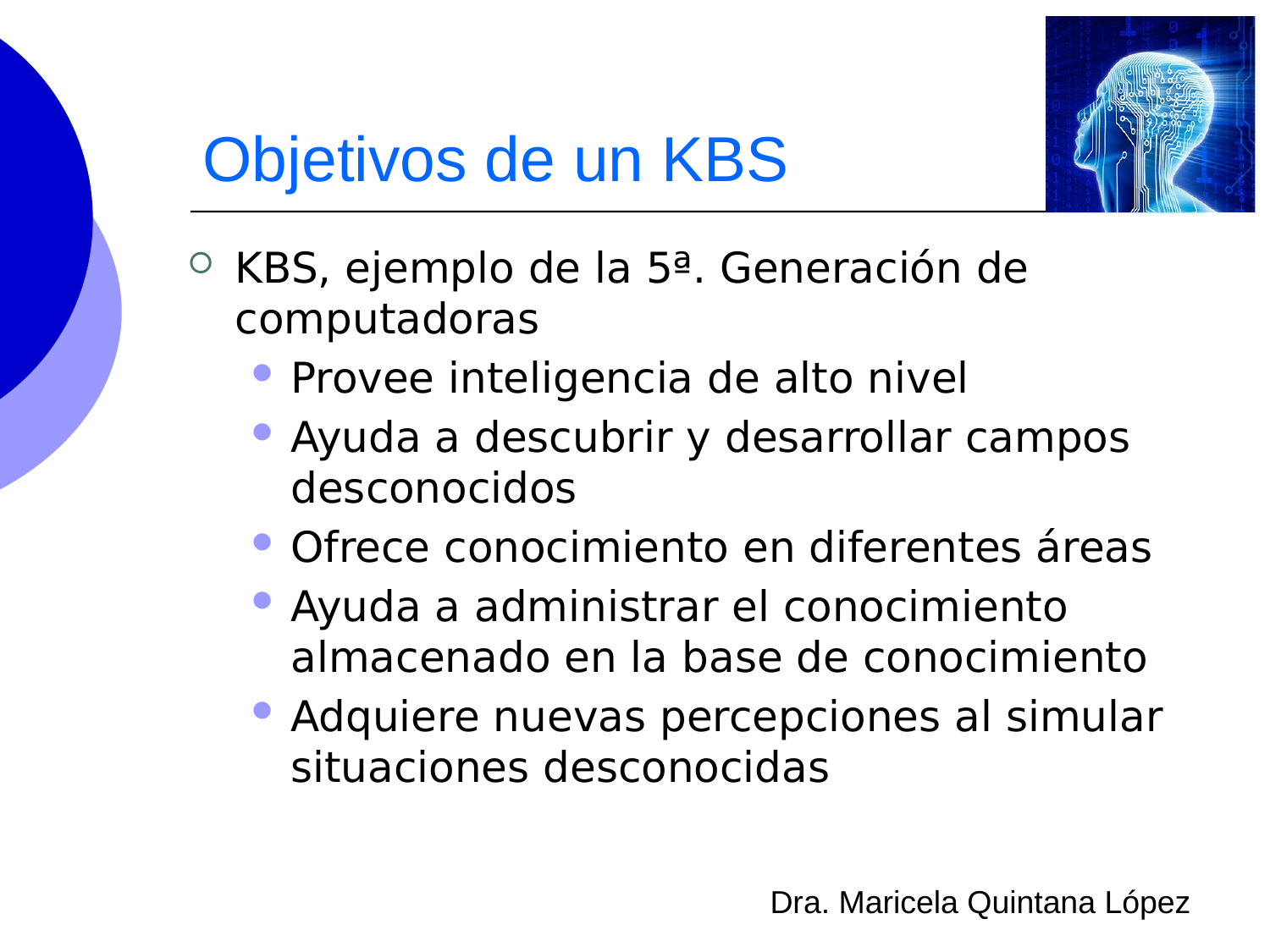

# Objetivos de un KBS
KBS, ejemplo de la 5ª. Generación de computadoras
Provee inteligencia de alto nivel
Ayuda a descubrir y desarrollar campos desconocidos
Ofrece conocimiento en diferentes áreas
Ayuda a administrar el conocimiento almacenado en la base de conocimiento
Adquiere nuevas percepciones al simular situaciones desconocidas